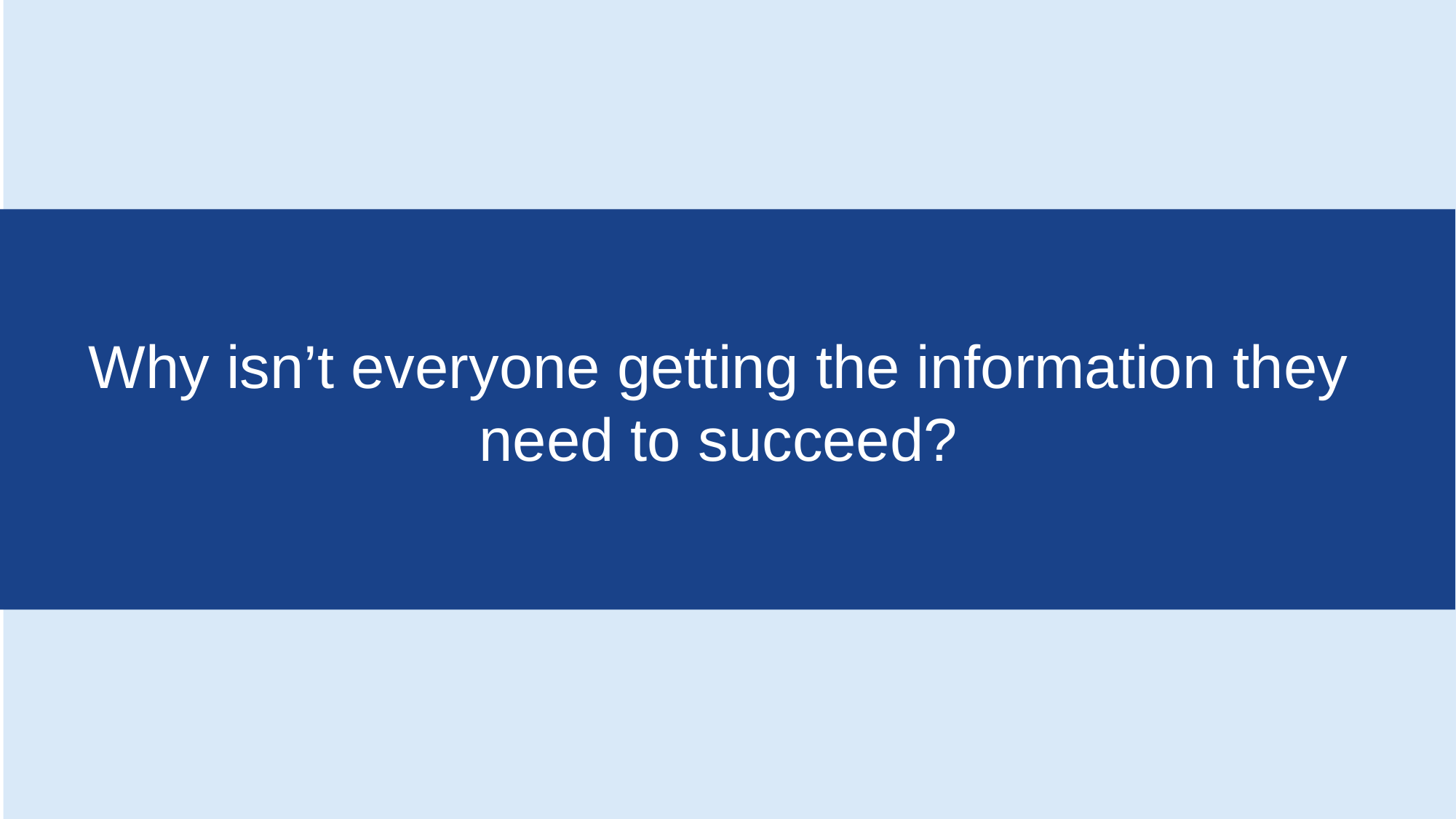

Why isn’t everyone getting the information they need to succeed?